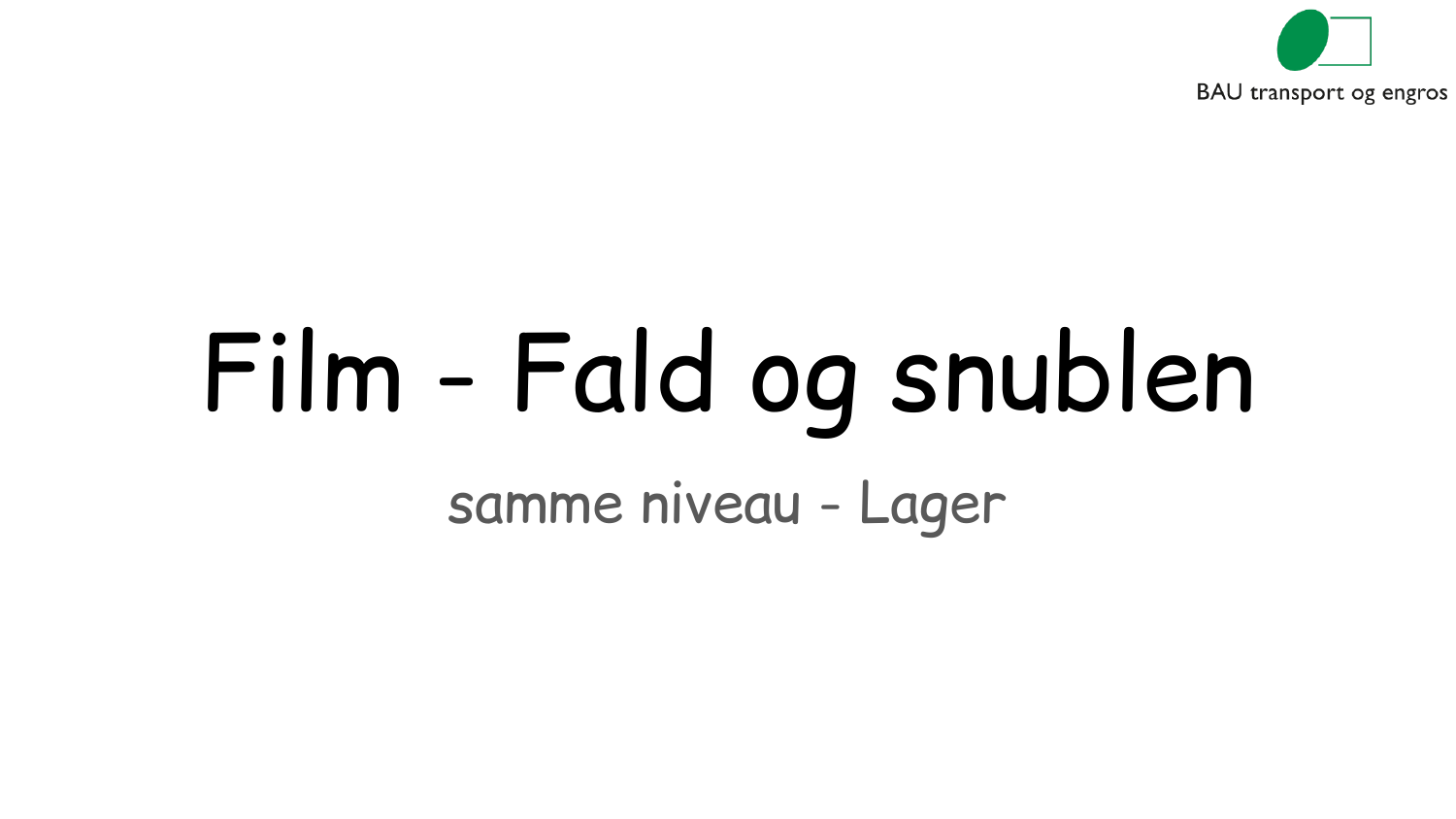

# Film - Fald og snublen
samme niveau - Lager